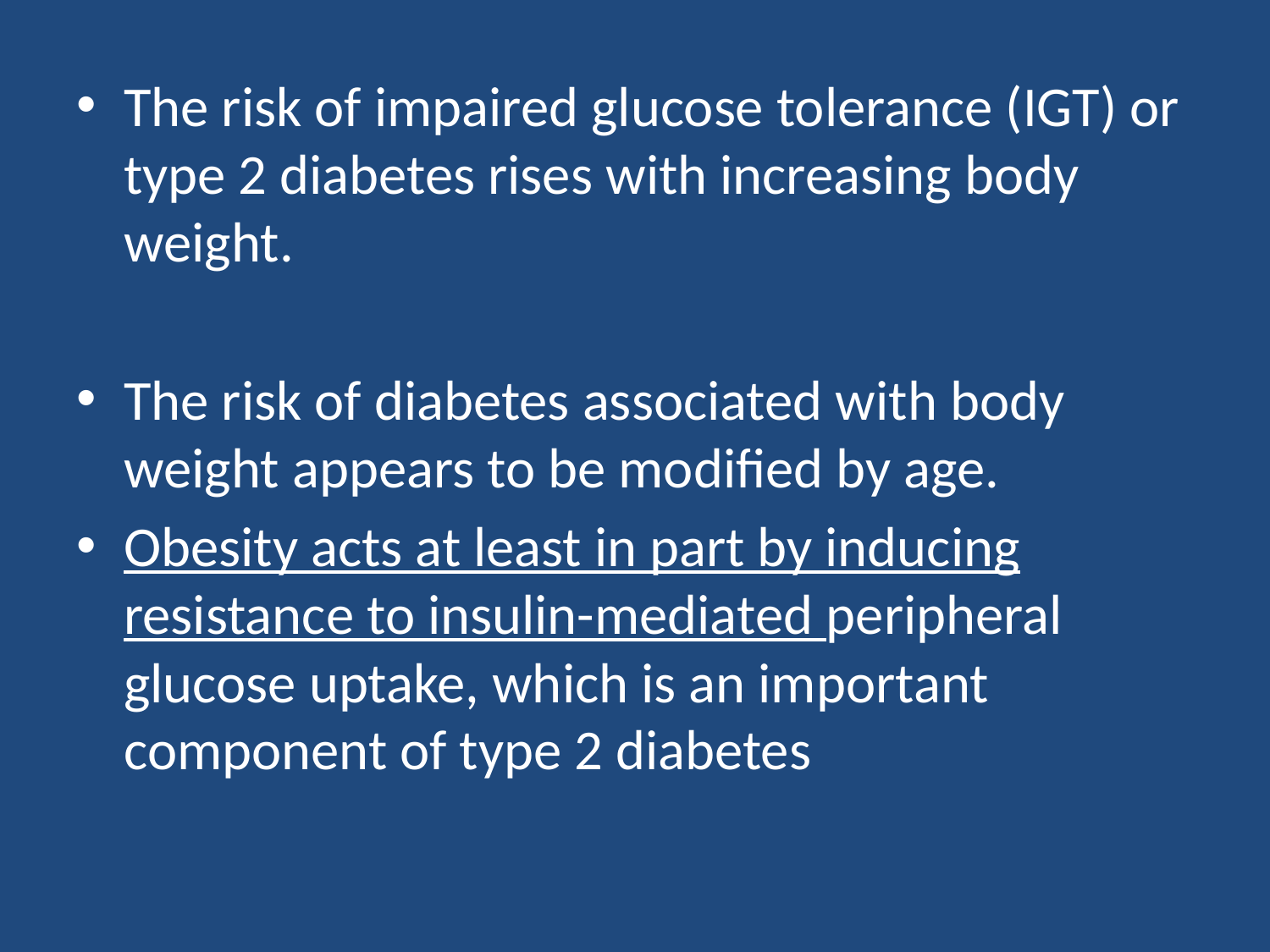

The risk of impaired glucose tolerance (IGT) or type 2 diabetes rises with increasing body weight.

The risk of diabetes associated with body weight appears to be modified by age.
Obesity acts at least in part by inducing resistance to insulin-mediated peripheral glucose uptake, which is an important component of type 2 diabetes